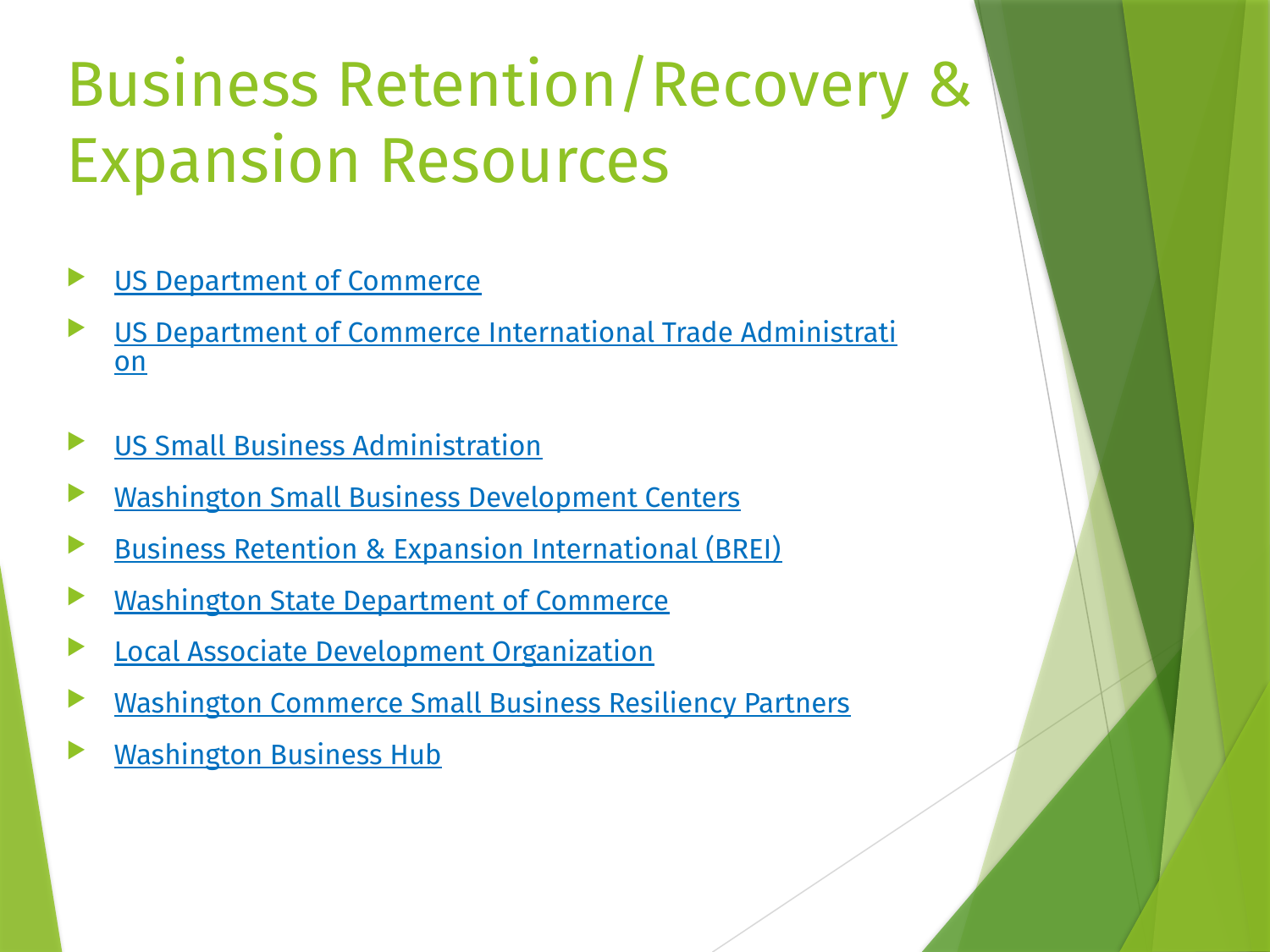

# Business Retention/Recovery & Expansion Resources
US Department of Commerce
US Department of Commerce International Trade Administration
US Small Business Administration
Washington Small Business Development Centers
Business Retention & Expansion International (BREI)
Washington State Department of Commerce
Local Associate Development Organization
Washington Commerce Small Business Resiliency Partners
Washington Business Hub